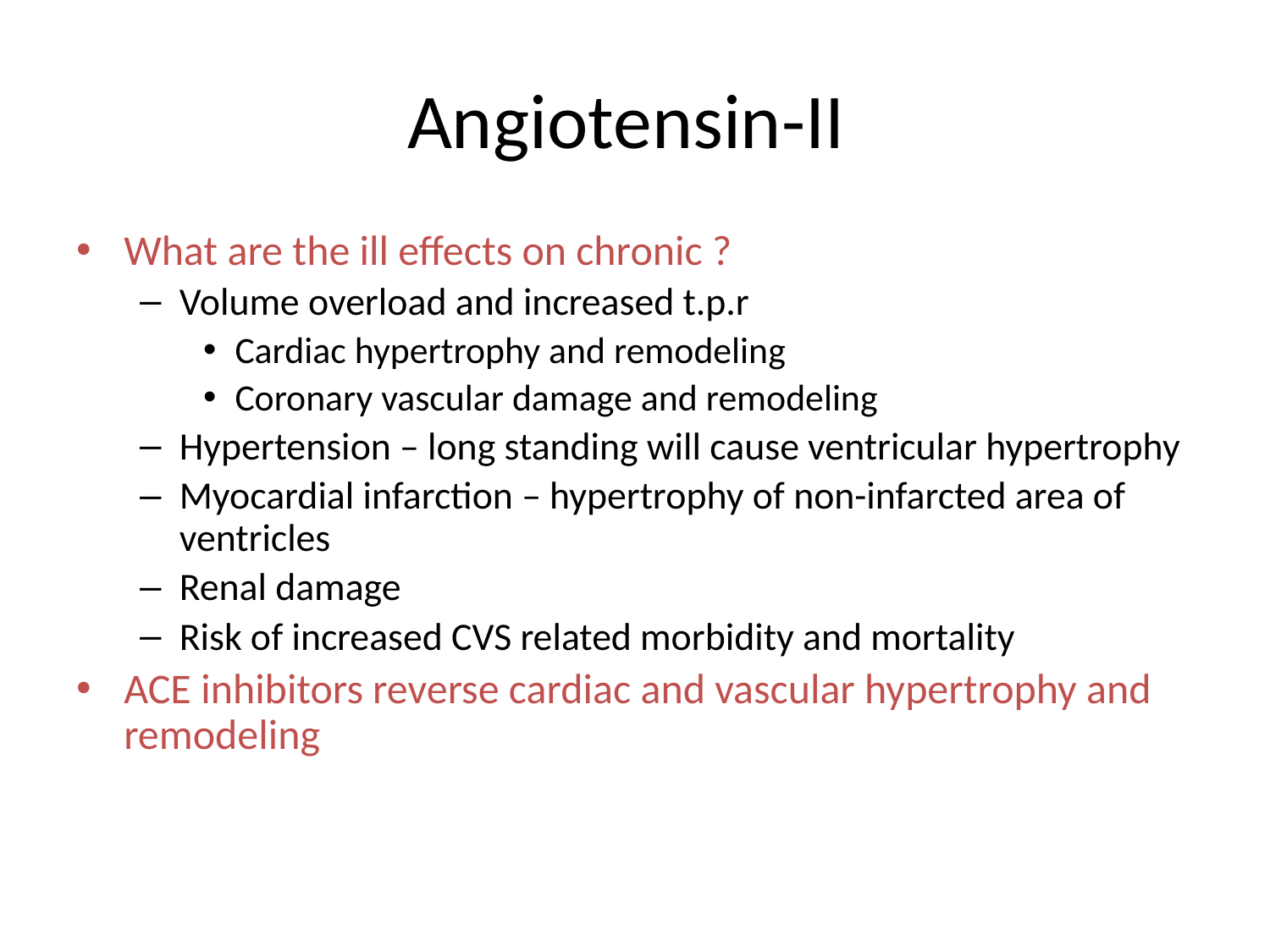

# Angiotensin-II
What are the ill effects on chronic ?
Volume overload and increased t.p.r
Cardiac hypertrophy and remodeling
Coronary vascular damage and remodeling
Hypertension – long standing will cause ventricular hypertrophy
Myocardial infarction – hypertrophy of non-infarcted area of ventricles
Renal damage
Risk of increased CVS related morbidity and mortality
ACE inhibitors reverse cardiac and vascular hypertrophy and remodeling